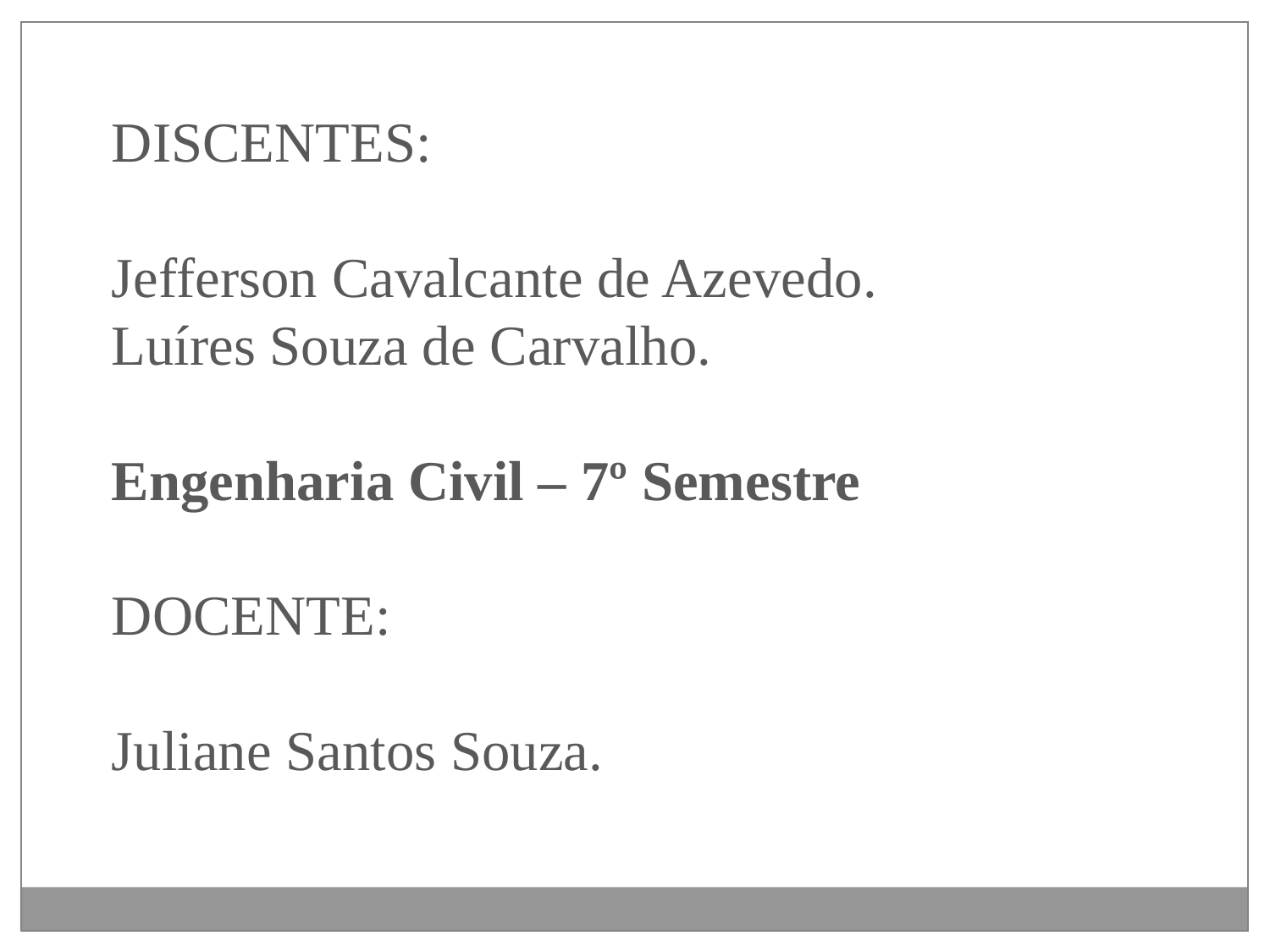

DISCENTES:

Jefferson Cavalcante de Azevedo.
Luíres Souza de Carvalho.

Engenharia Civil – 7º Semestre

DOCENTE:

Juliane Santos Souza.